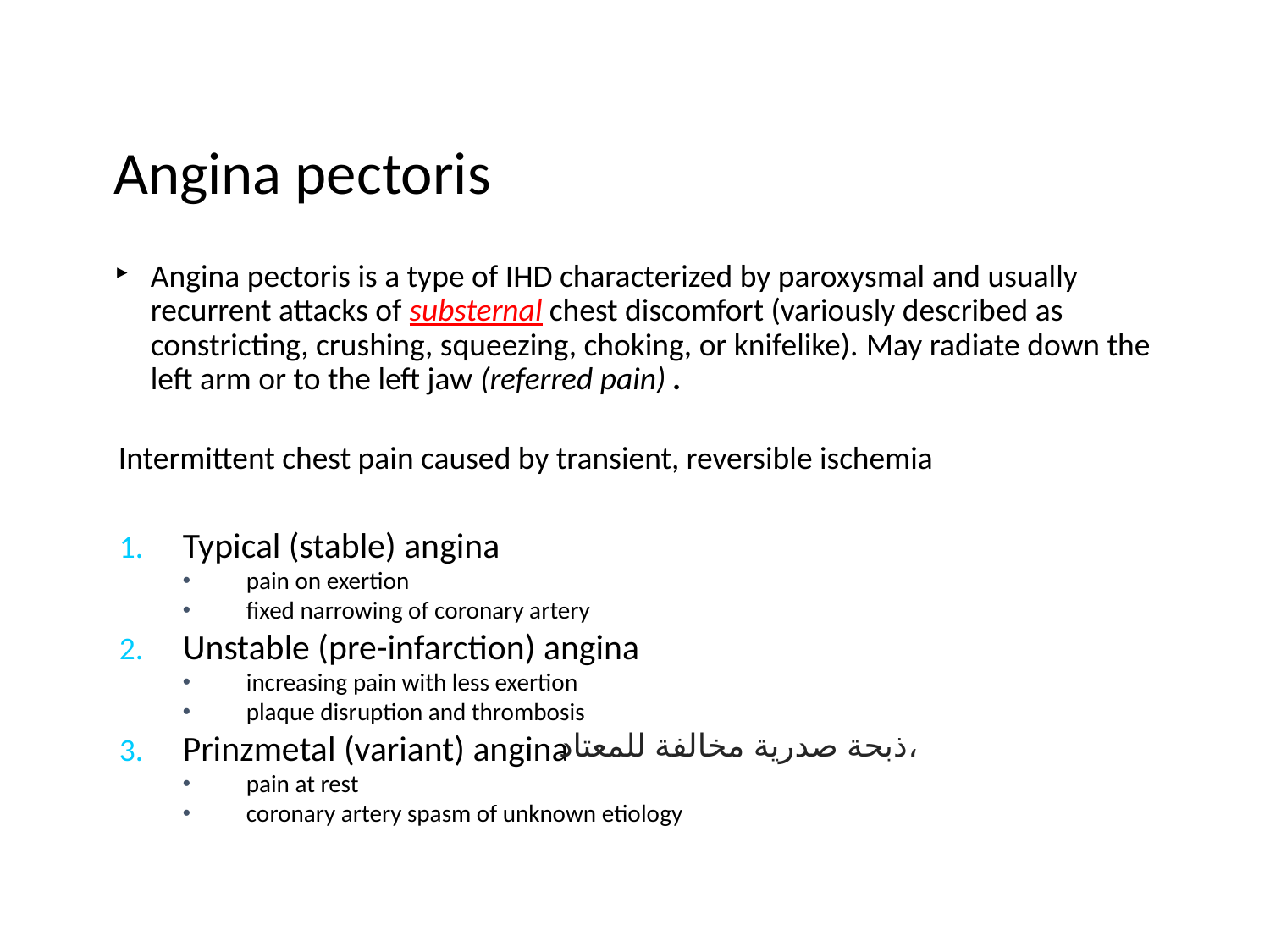

# Angina pectoris
Angina pectoris is a type of IHD characterized by paroxysmal and usually recurrent attacks of substernal chest discomfort (variously described as constricting, crushing, squeezing, choking, or knifelike). May radiate down the left arm or to the left jaw (referred pain) .

Intermittent chest pain caused by transient, reversible ischemia
Typical (stable) angina
pain on exertion
fixed narrowing of coronary artery
Unstable (pre-infarction) angina
increasing pain with less exertion
plaque disruption and thrombosis
Prinzmetal (variant) angina
pain at rest
coronary artery spasm of unknown etiology
ذبحة صدرية مخالفة للمعتاد،